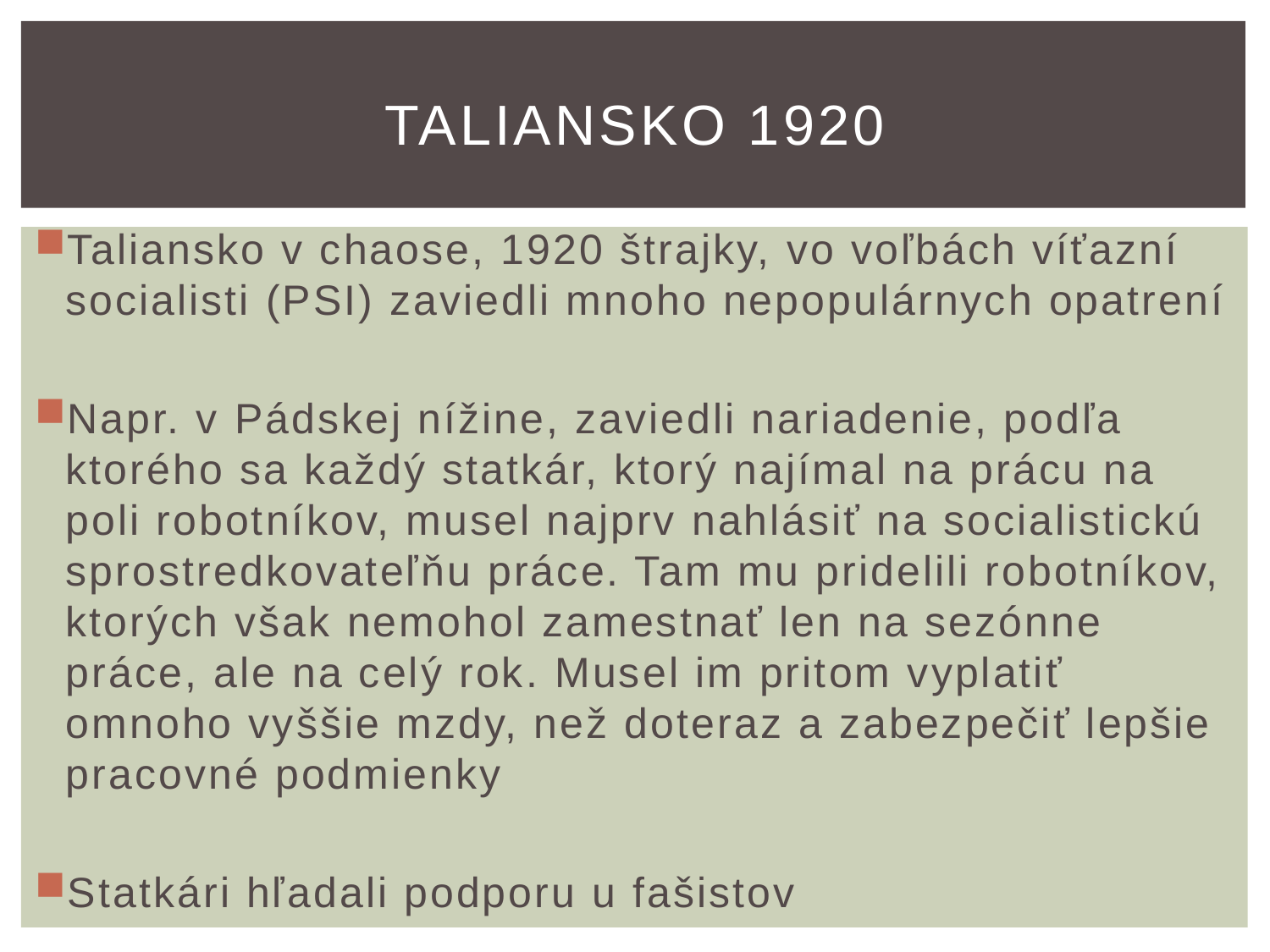

# Taliansko 1920
Taliansko v chaose, 1920 štrajky, vo voľbách víťazní socialisti (PSI) zaviedli mnoho nepopulárnych opatrení

Napr. v Pádskej nížine, zaviedli nariadenie, podľa ktorého sa každý statkár, ktorý najímal na prácu na poli robotníkov, musel najprv nahlásiť na socialistickú sprostredkovateľňu práce. Tam mu pridelili robotníkov, ktorých však nemohol zamestnať len na sezónne práce, ale na celý rok. Musel im pritom vyplatiť omnoho vyššie mzdy, než doteraz a zabezpečiť lepšie pracovné podmienky

Statkári hľadali podporu u fašistov